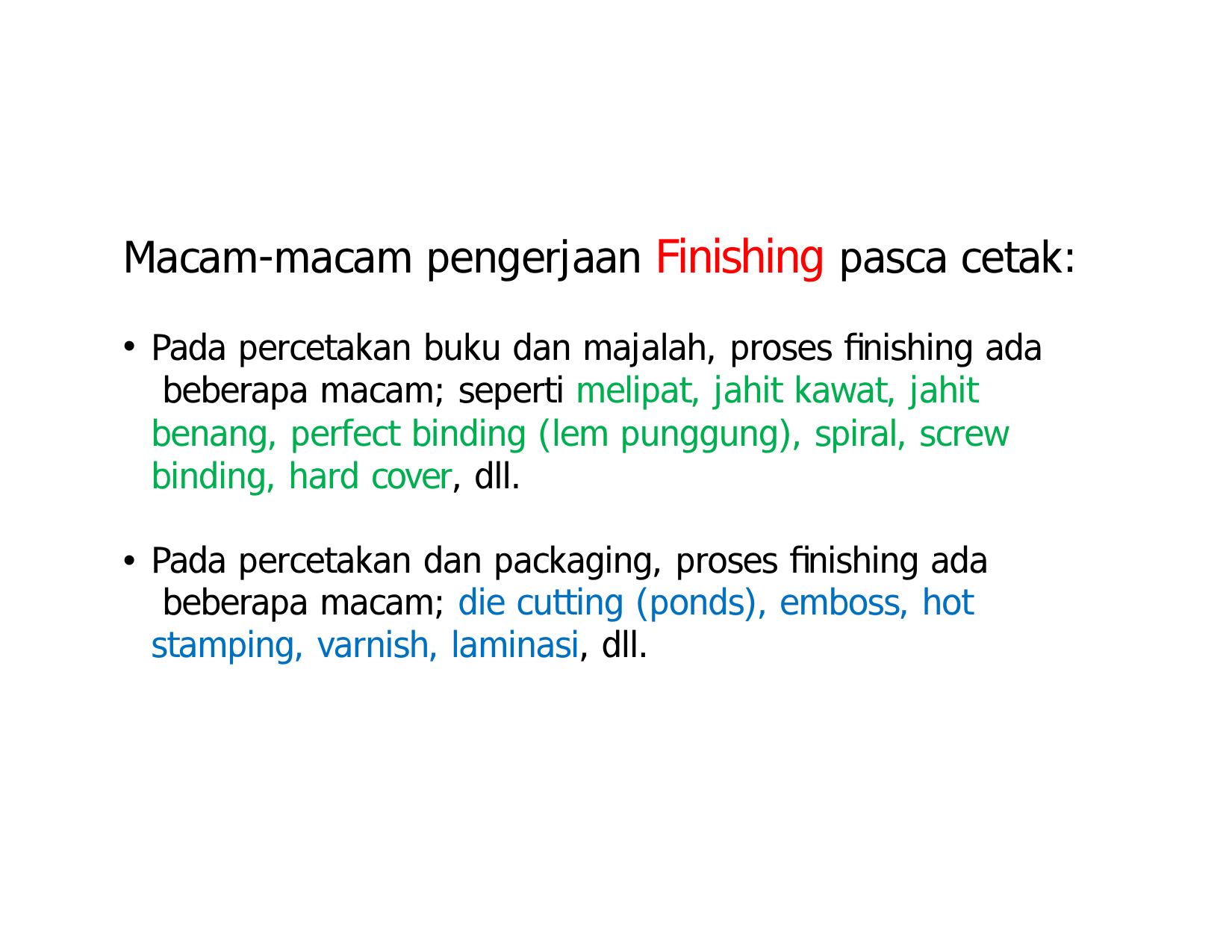

# Macam-macam pengerjaan Finishing pasca cetak:
Pada percetakan buku dan majalah, proses finishing ada  beberapa macam; seperti melipat, jahit kawat, jahit  benang, perfect binding (lem punggung), spiral, screw  binding, hard cover, dll.

Pada percetakan dan packaging, proses finishing ada  beberapa macam; die cutting (ponds), emboss, hot  stamping, varnish, laminasi, dll.